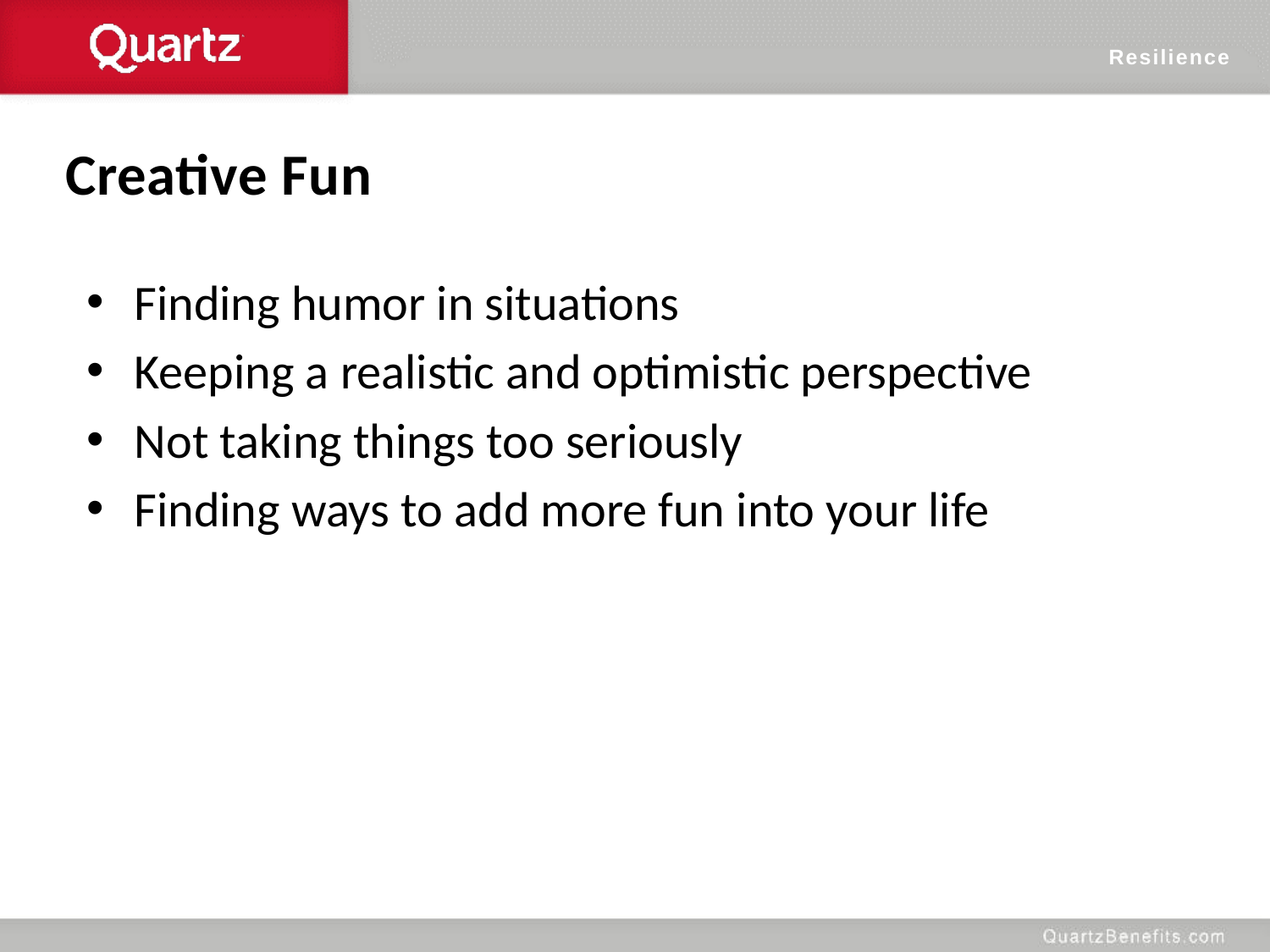

Resilience
Creative Fun
Finding humor in situations
Keeping a realistic and optimistic perspective
Not taking things too seriously
Finding ways to add more fun into your life